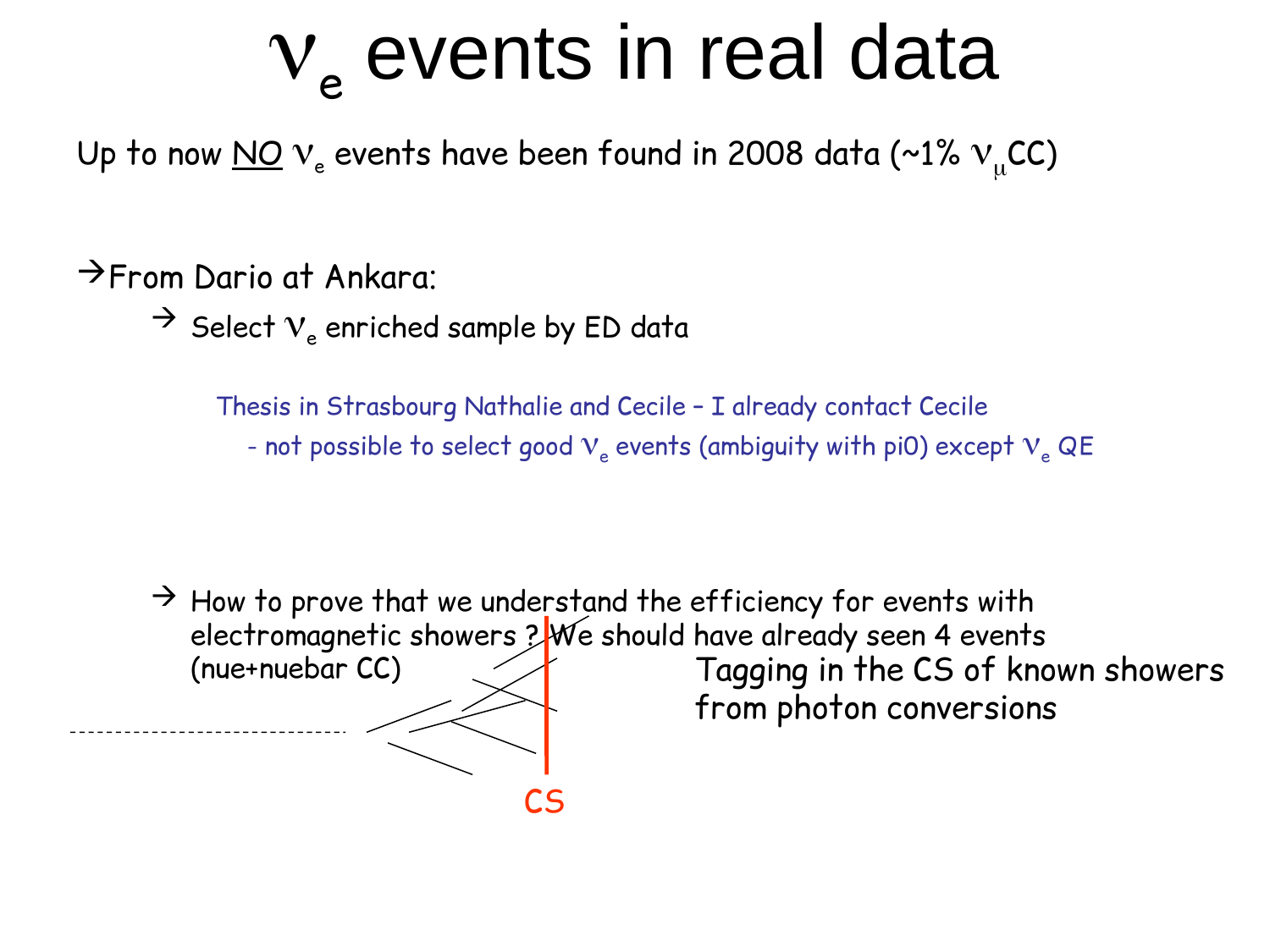

# νe events in real data
Up to now NO νe events have been found in 2008 data (~1% νμCC)

From Dario at Ankara:
Select νe enriched sample by ED data

Thesis in Strasbourg Nathalie and Cecile – I already contact Cecile
	- not possible to select good νe events (ambiguity with pi0) except νe QE

How to prove that we understand the efficiency for events with electromagnetic showers ? We should have already seen 4 events (nue+nuebar CC)

Tagging in the CS of known showers from photon conversions

CS